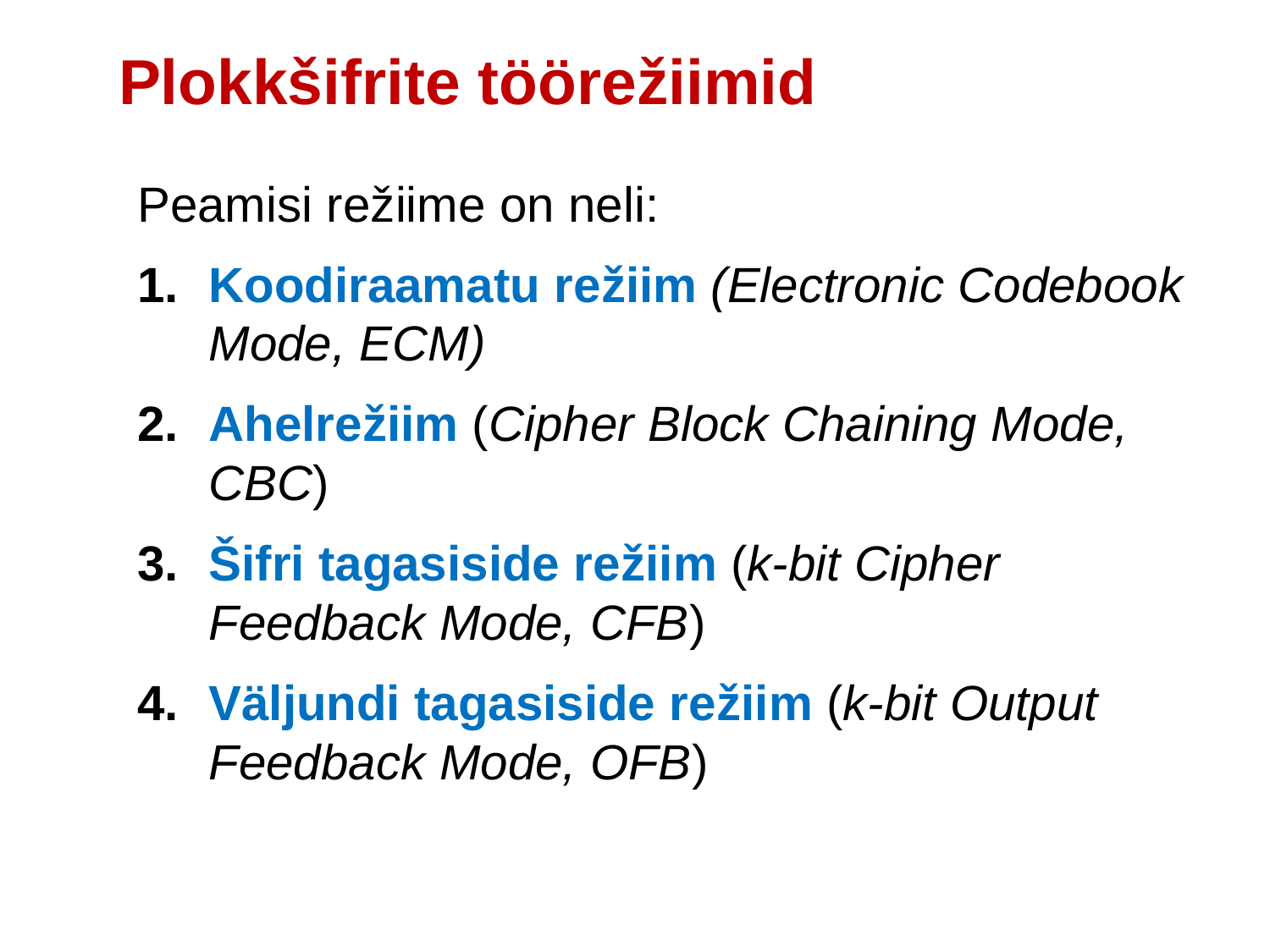

Plokkšifrite töörežiimid
Peamisi režiime on neli:
Koodiraamatu režiim (Electronic Codebook Mode, ECM)
Ahelrežiim (Cipher Block Chaining Mode, CBC)
Šifri tagasiside režiim (k-bit Cipher Feedback Mode, CFB)
Väljundi tagasiside režiim (k-bit Output Feedback Mode, OFB)